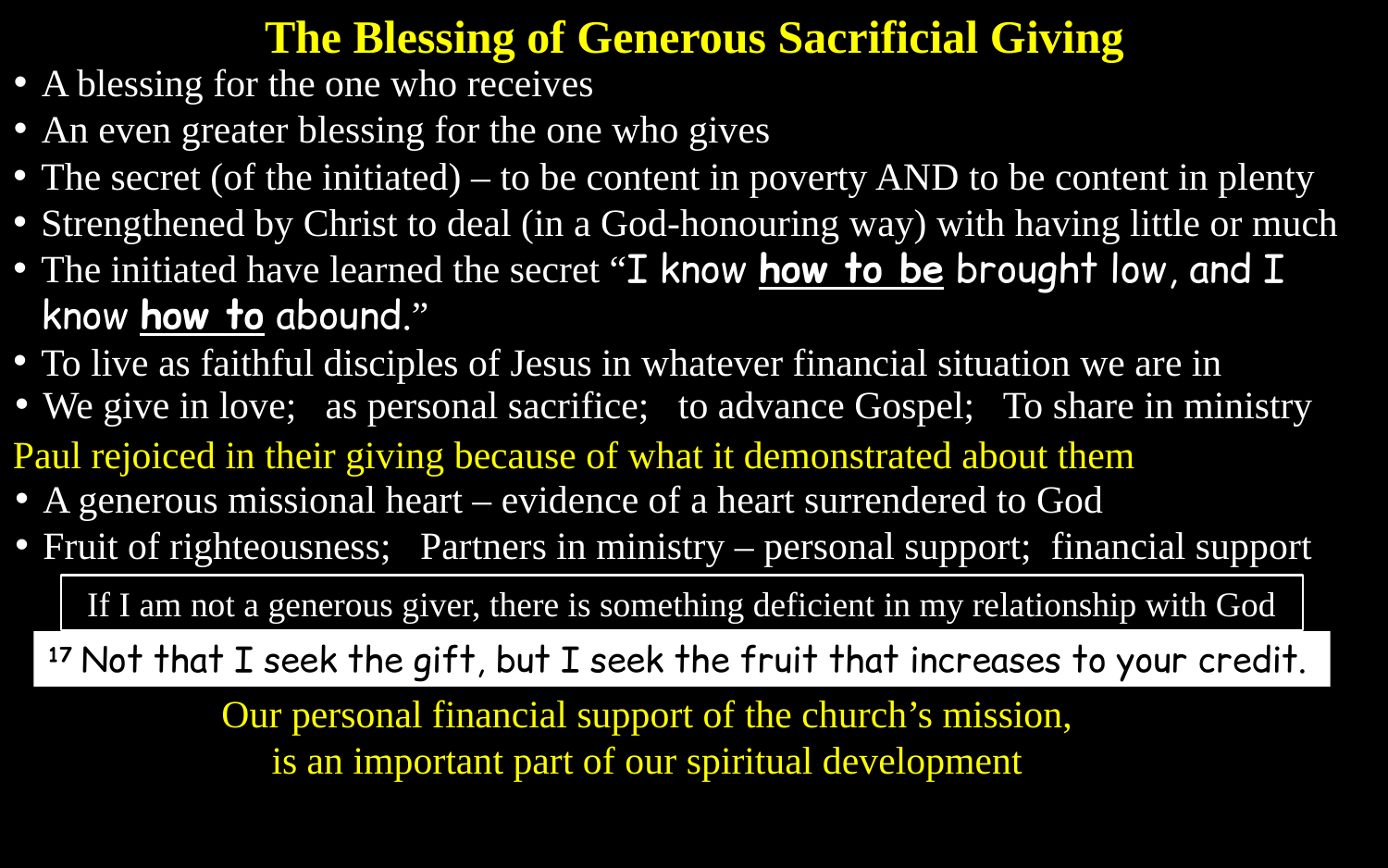

The Blessing of Generous Sacrificial Giving
A blessing for the one who receives
An even greater blessing for the one who gives
The secret (of the initiated) – to be content in poverty AND to be content in plenty
Strengthened by Christ to deal (in a God-honouring way) with having little or much
The initiated have learned the secret “I know how to be brought low, and I know how to abound.”
To live as faithful disciples of Jesus in whatever financial situation we are in
We give in love;   as personal sacrifice;   to advance Gospel;   To share in ministry
Paul rejoiced in their giving because of what it demonstrated about them
A generous missional heart – evidence of a heart surrendered to God
Fruit of righteousness;   Partners in ministry – personal support;  financial support
If I am not a generous giver, there is something deficient in my relationship with God
17 Not that I seek the gift, but I seek the fruit that increases to your credit.
Our personal financial support of the church’s mission, is an important part of our spiritual development